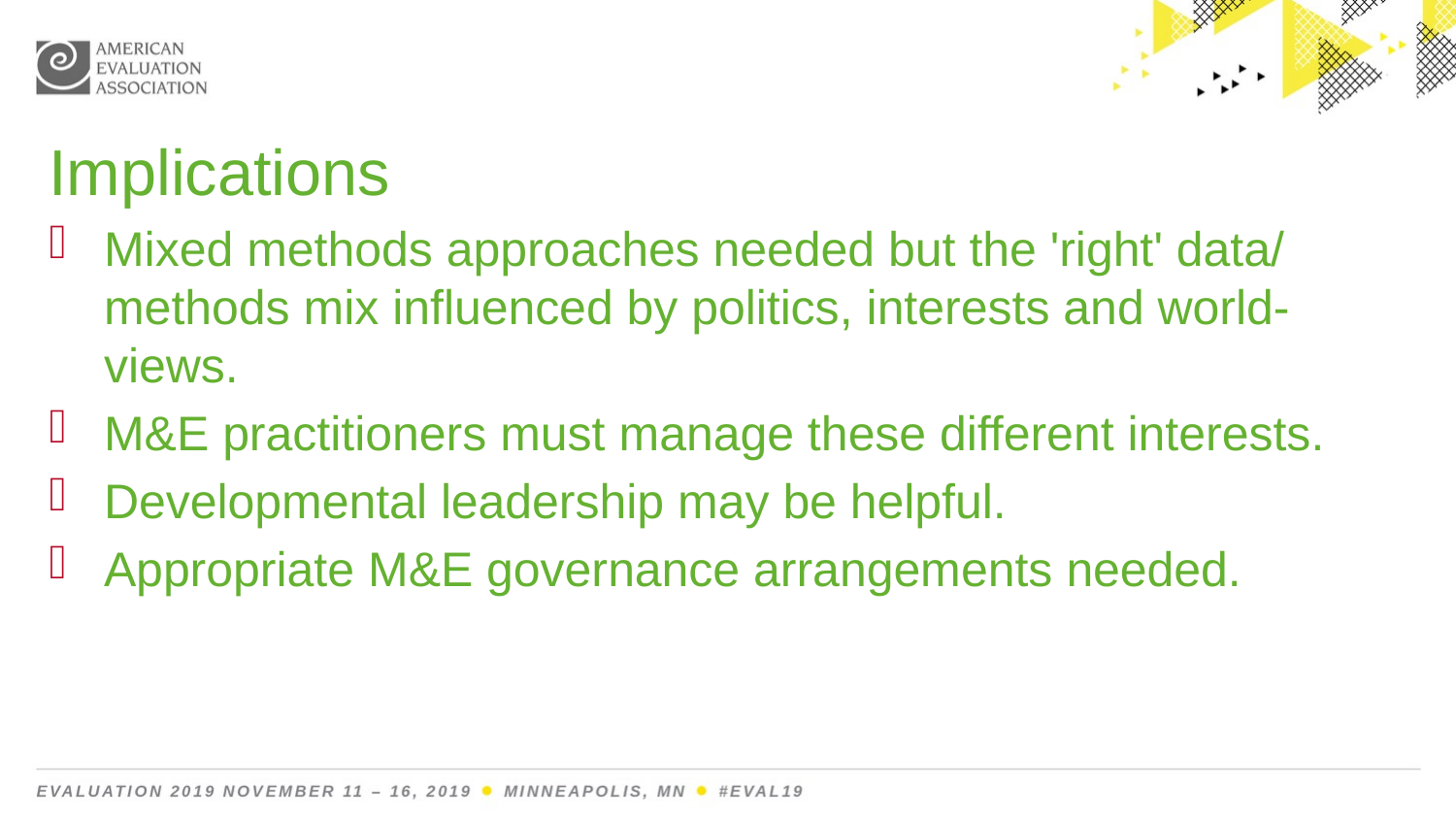

Implications
Mixed methods approaches needed but the 'right' data/ methods mix influenced by politics, interests and world-views.
M&E practitioners must manage these different interests.
Developmental leadership may be helpful.
Appropriate M&E governance arrangements needed.